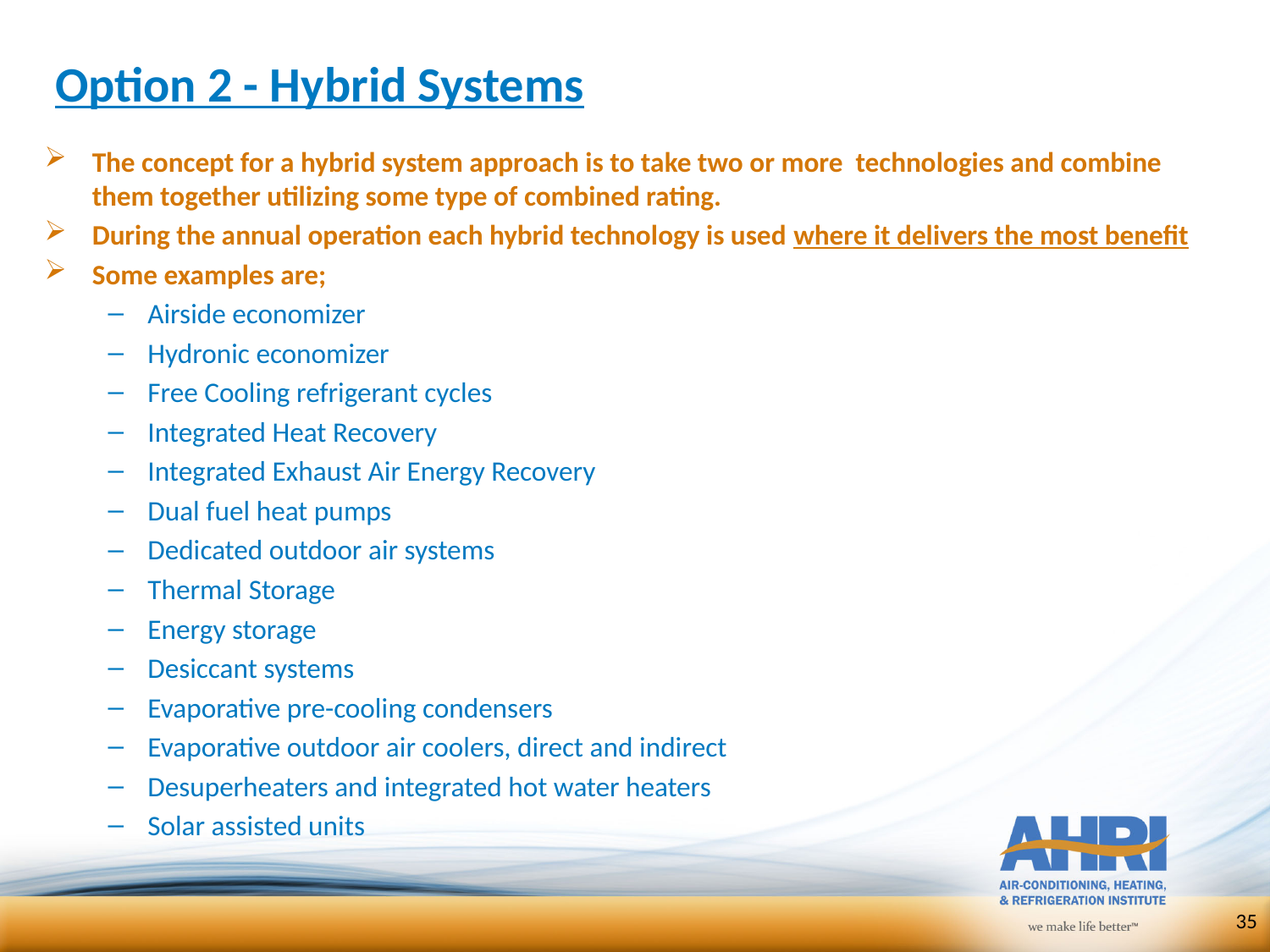

# Option 2 - Hybrid Systems
The concept for a hybrid system approach is to take two or more  technologies and combine them together utilizing some type of combined rating.
During the annual operation each hybrid technology is used where it delivers the most benefit
Some examples are;
Airside economizer
Hydronic economizer
Free Cooling refrigerant cycles
Integrated Heat Recovery
Integrated Exhaust Air Energy Recovery
Dual fuel heat pumps
Dedicated outdoor air systems
Thermal Storage
Energy storage
Desiccant systems
Evaporative pre-cooling condensers
Evaporative outdoor air coolers, direct and indirect
Desuperheaters and integrated hot water heaters
Solar assisted units

35